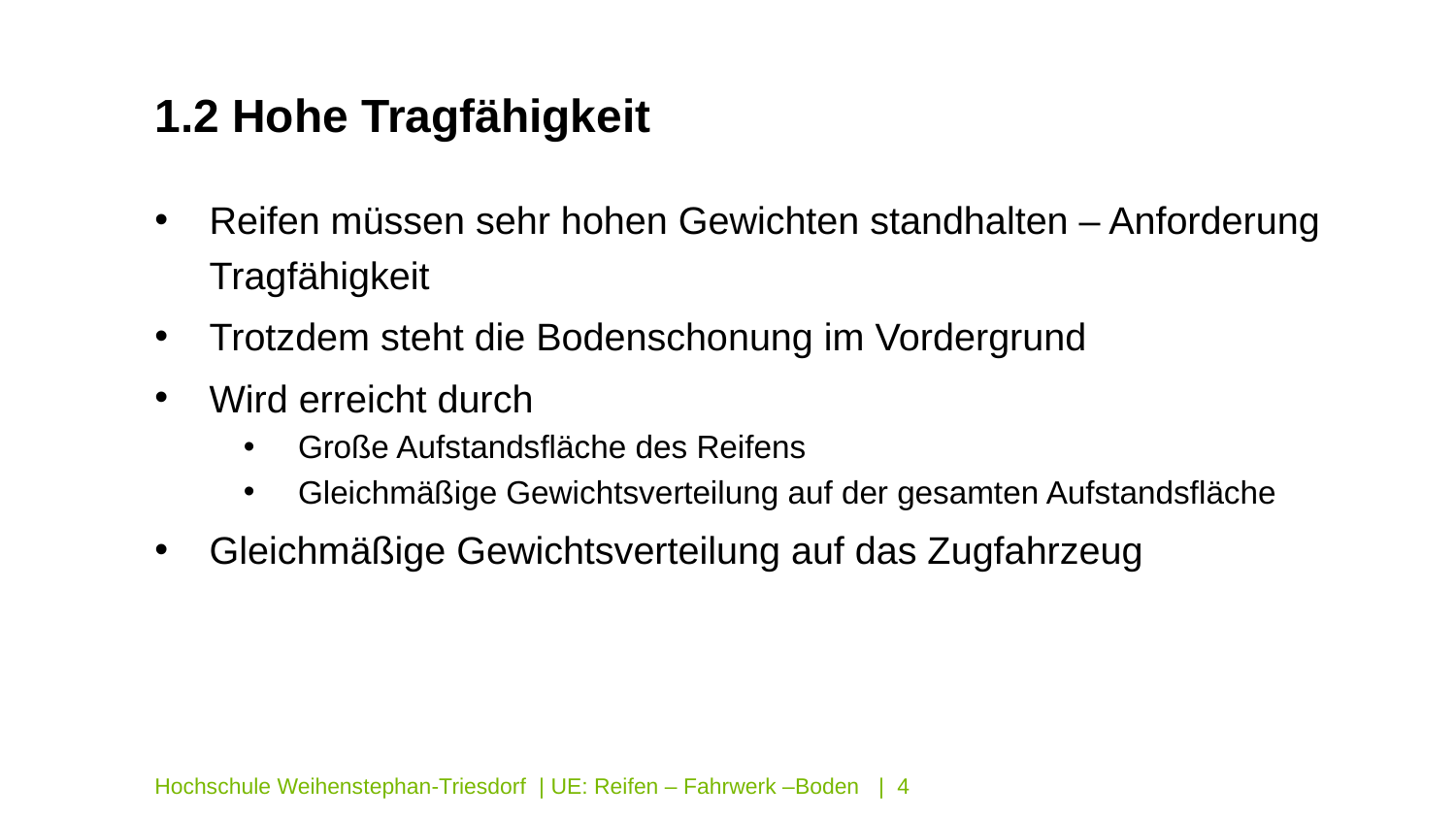

1.2 Hohe Tragfähigkeit
Reifen müssen sehr hohen Gewichten standhalten – Anforderung Tragfähigkeit
Trotzdem steht die Bodenschonung im Vordergrund
Wird erreicht durch
Große Aufstandsfläche des Reifens
Gleichmäßige Gewichtsverteilung auf der gesamten Aufstandsfläche
Gleichmäßige Gewichtsverteilung auf das Zugfahrzeug